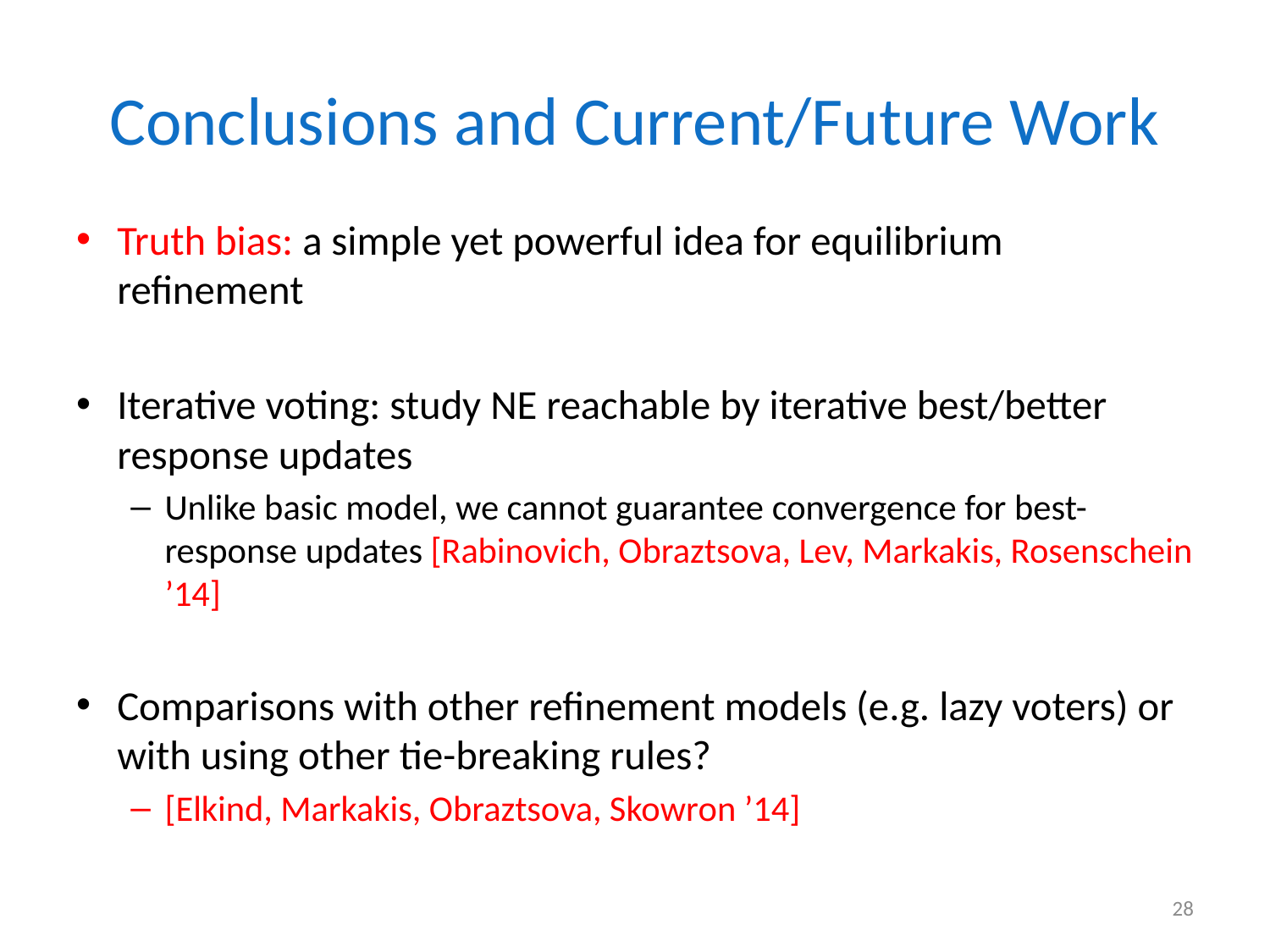

# Conclusions and Current/Future Work
Truth bias: a simple yet powerful idea for equilibrium refinement

Iterative voting: study NE reachable by iterative best/better response updates
Unlike basic model, we cannot guarantee convergence for best-response updates [Rabinovich, Obraztsova, Lev, Markakis, Rosenschein ’14]

Comparisons with other refinement models (e.g. lazy voters) or with using other tie-breaking rules?
[Elkind, Markakis, Obraztsova, Skowron ’14]
28